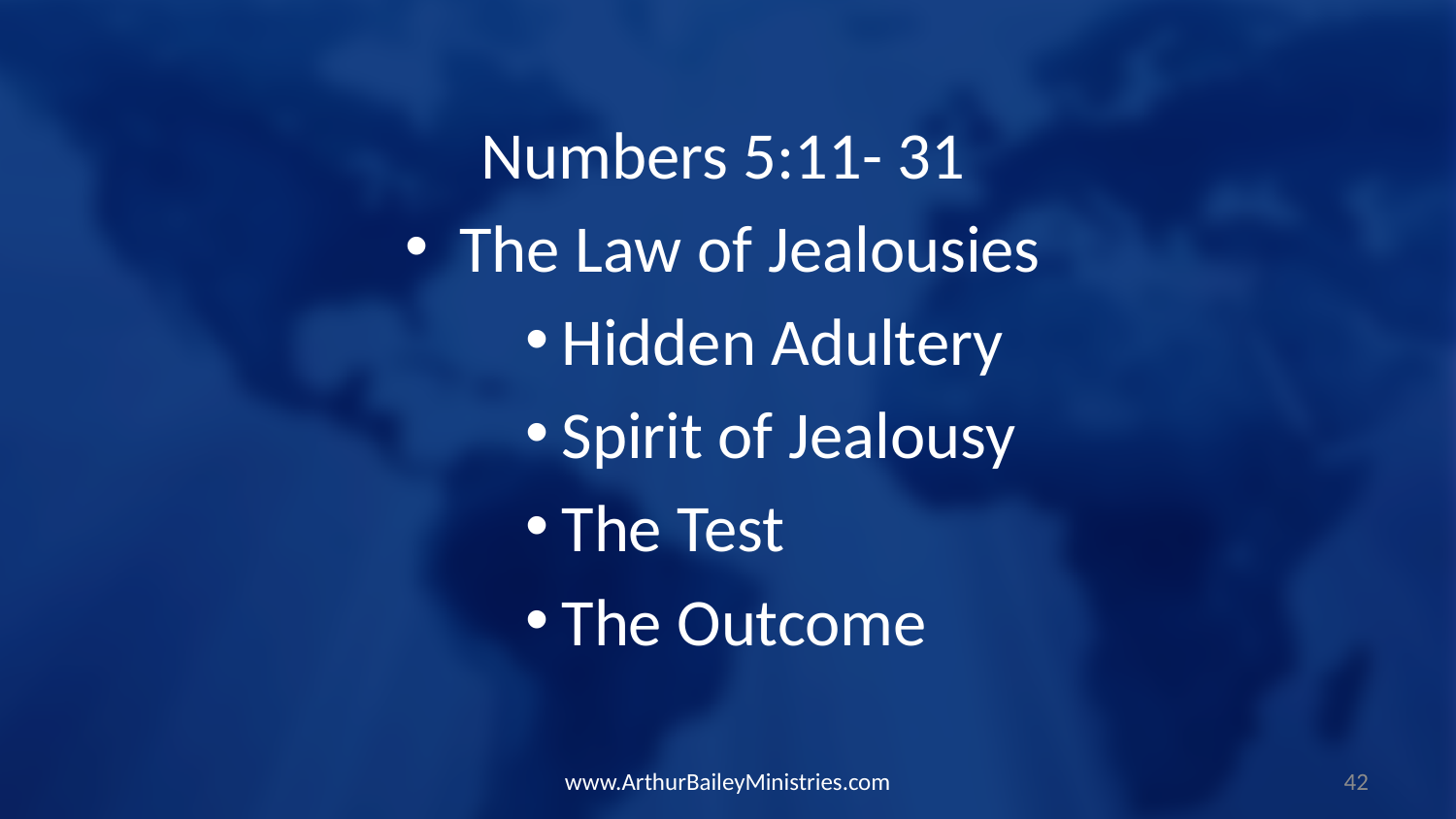

Numbers 5:11- 31
The Law of Jealousies
Hidden Adultery
Spirit of Jealousy
The Test
The Outcome

www.ArthurBaileyMinistries.com
42